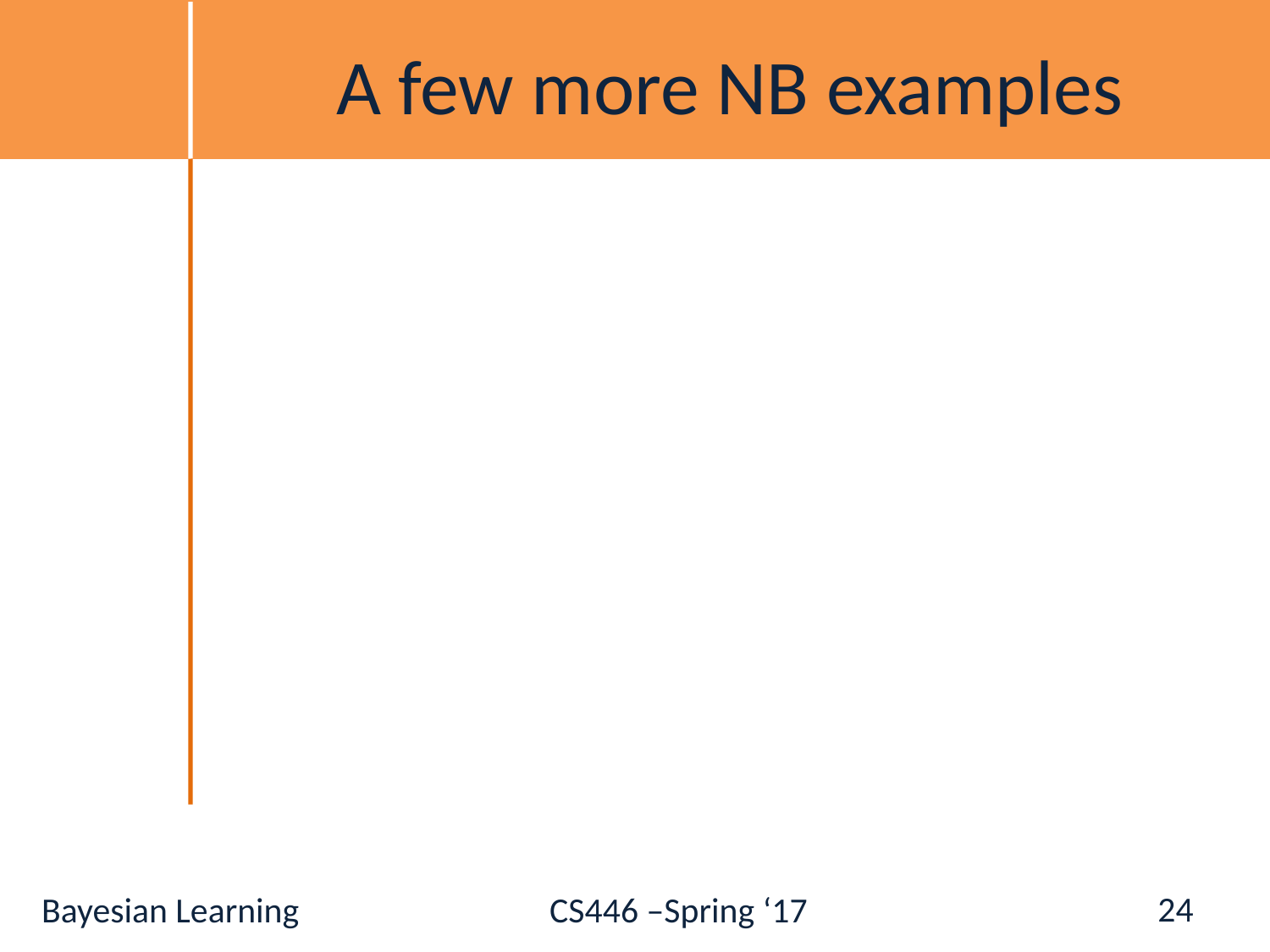

# A few more NB examples

24